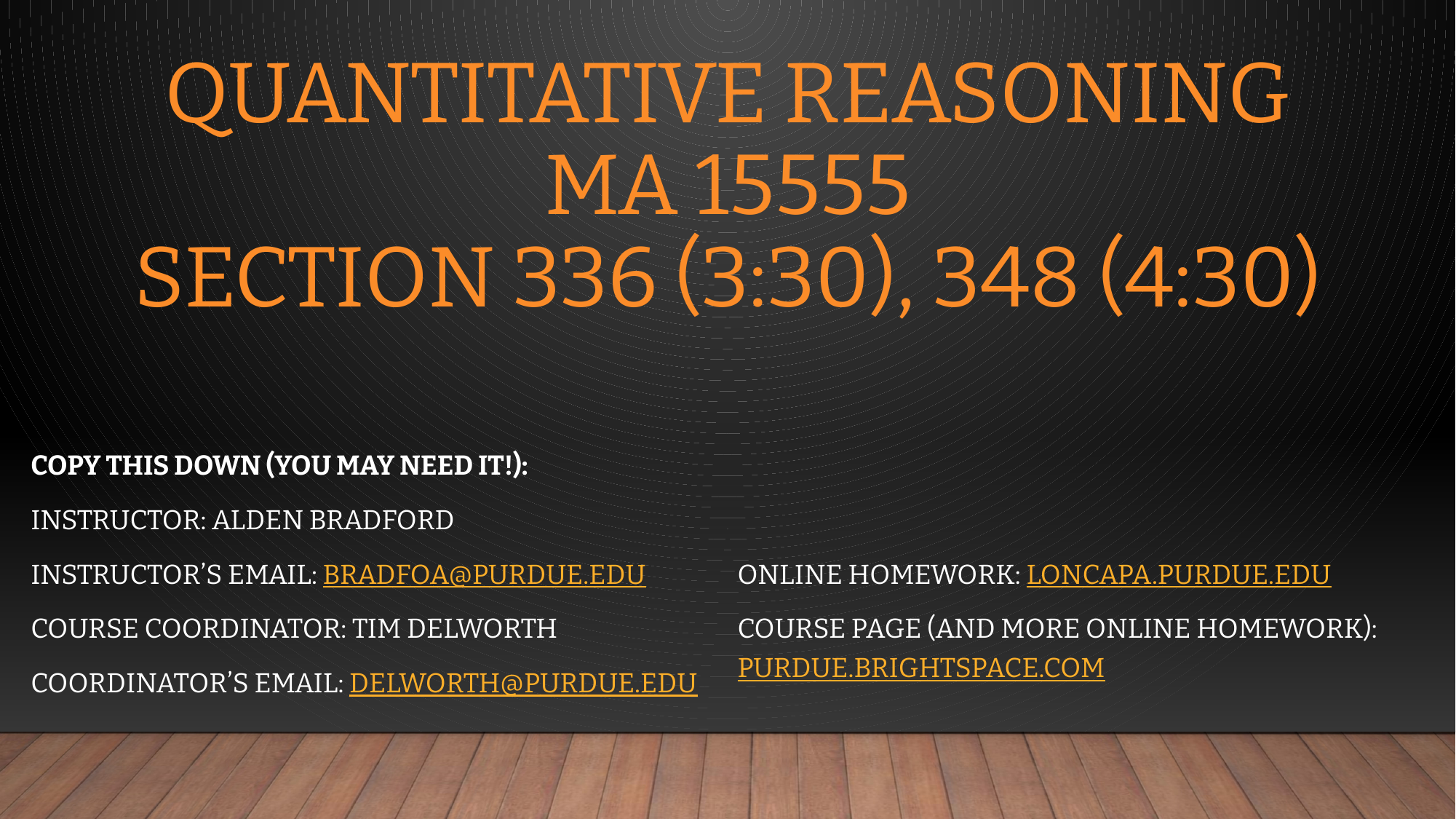

# Quantitative Reasoning MA 15555 section 336 (3:30), 348 (4:30)
Copy this down (you may need it!):
Instructor: Alden Bradford
Instructor’s email: bradfoa@purdue.edu
Course coordinator: Tim Delworth
Coordinator’s email: delworth@purdue.edu

Online homework: Loncapa.purdue.edu
Course page (and more online homework): purdue.brightspace.com